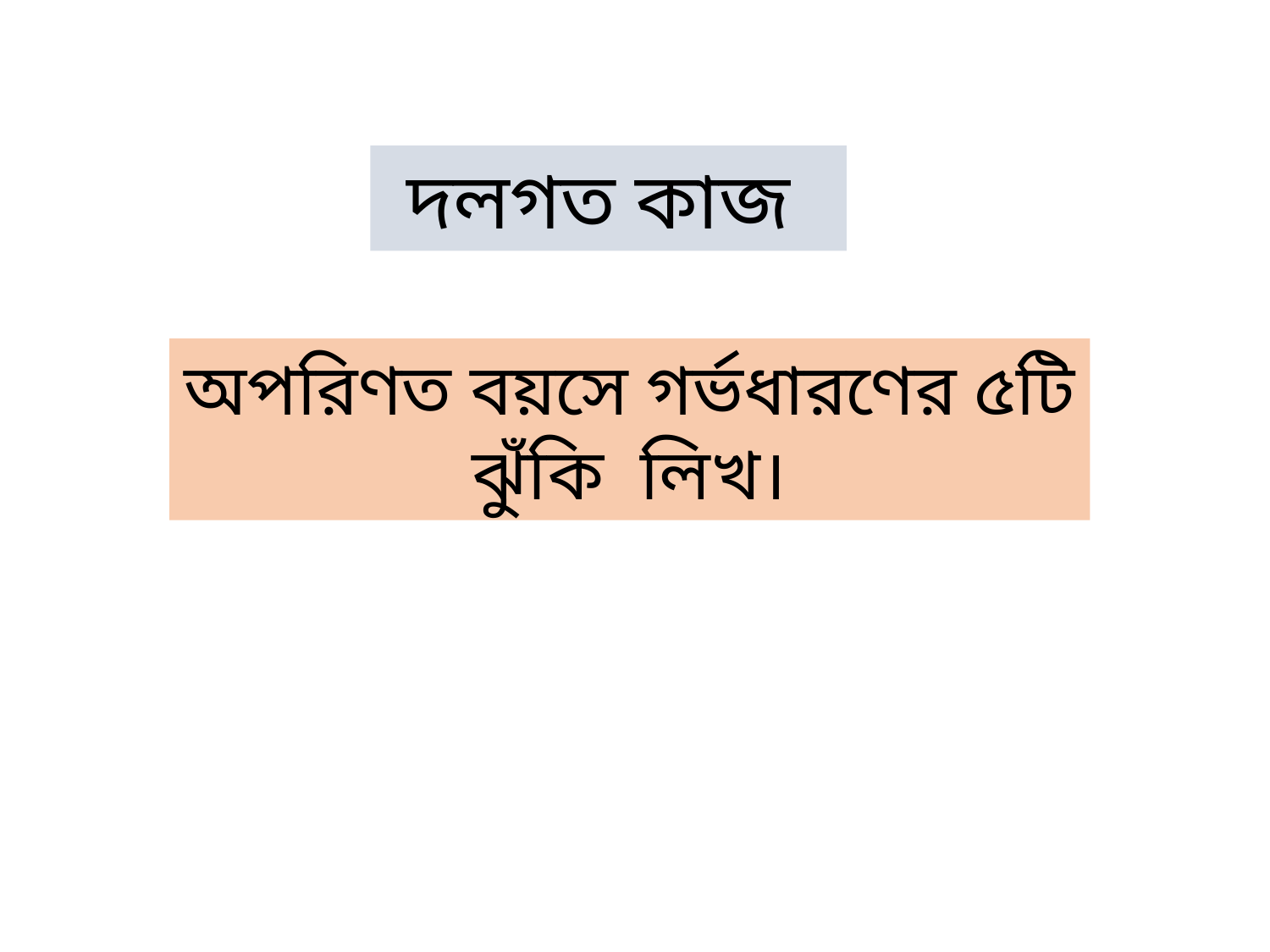

দলগত কাজ
অপরিণত বয়সে গর্ভধারণের ৫টি  ঝুঁকি  লিখ।